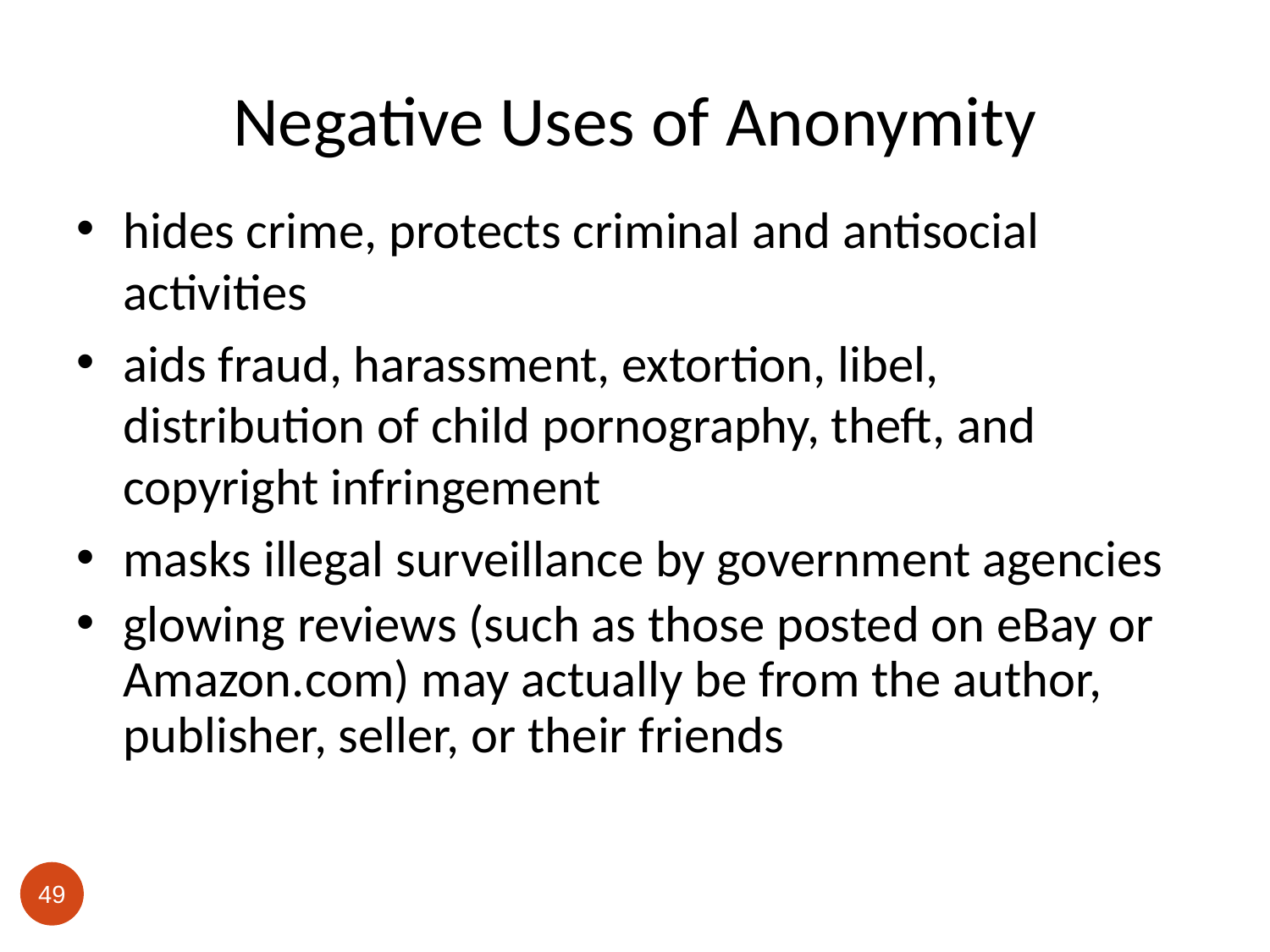

# Negative Uses of Anonymity
hides crime, protects criminal and antisocial activities
aids fraud, harassment, extortion, libel, distribution of child pornography, theft, and copyright infringement
masks illegal surveillance by government agencies
glowing reviews (such as those posted on eBay or Amazon.com) may actually be from the author, publisher, seller, or their friends

49